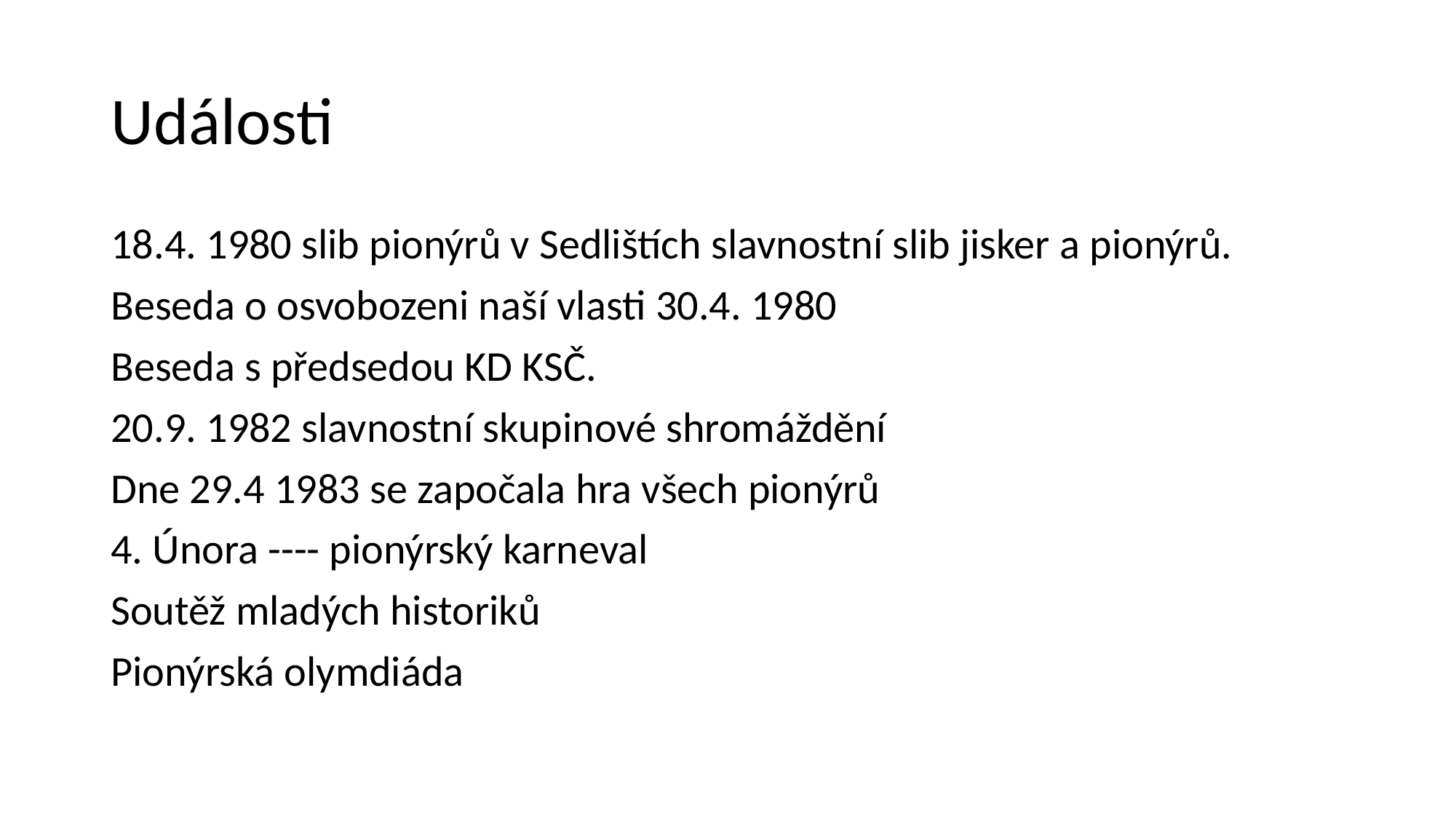

# Události
18.4. 1980 slib pionýrů v Sedlištích slavnostní slib jisker a pionýrů.
Beseda o osvobozeni naší vlasti 30.4. 1980
Beseda s předsedou KD KSČ.
20.9. 1982 slavnostní skupinové shromáždění
Dne 29.4 1983 se započala hra všech pionýrů
4. Února ---- pionýrský karneval
Soutěž mladých historiků
Pionýrská olymdiáda